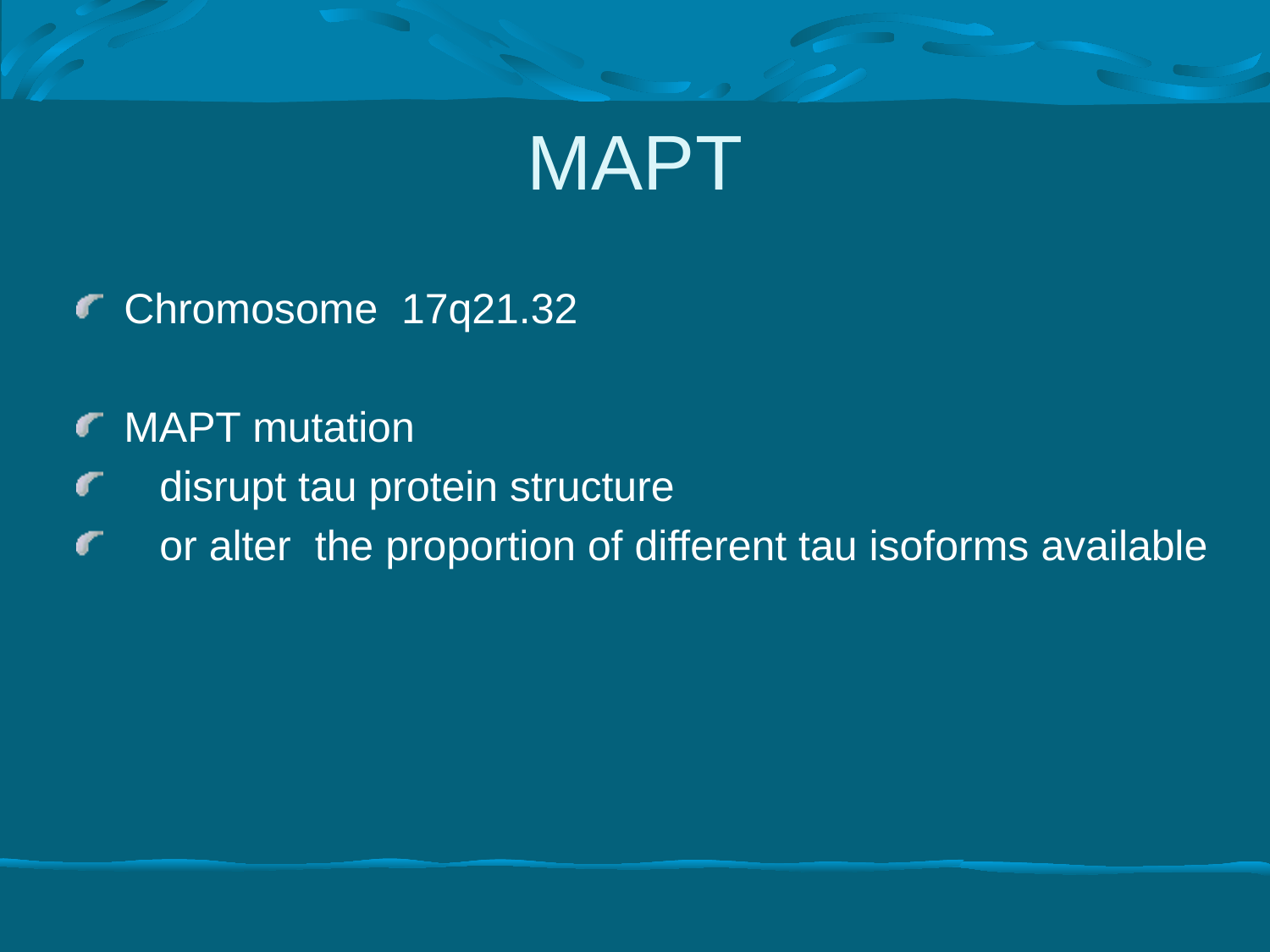

# MAPT
Chromosome  17q21.32

MAPT mutation
   disrupt tau protein structure
   or alter  the proportion of different tau isoforms available